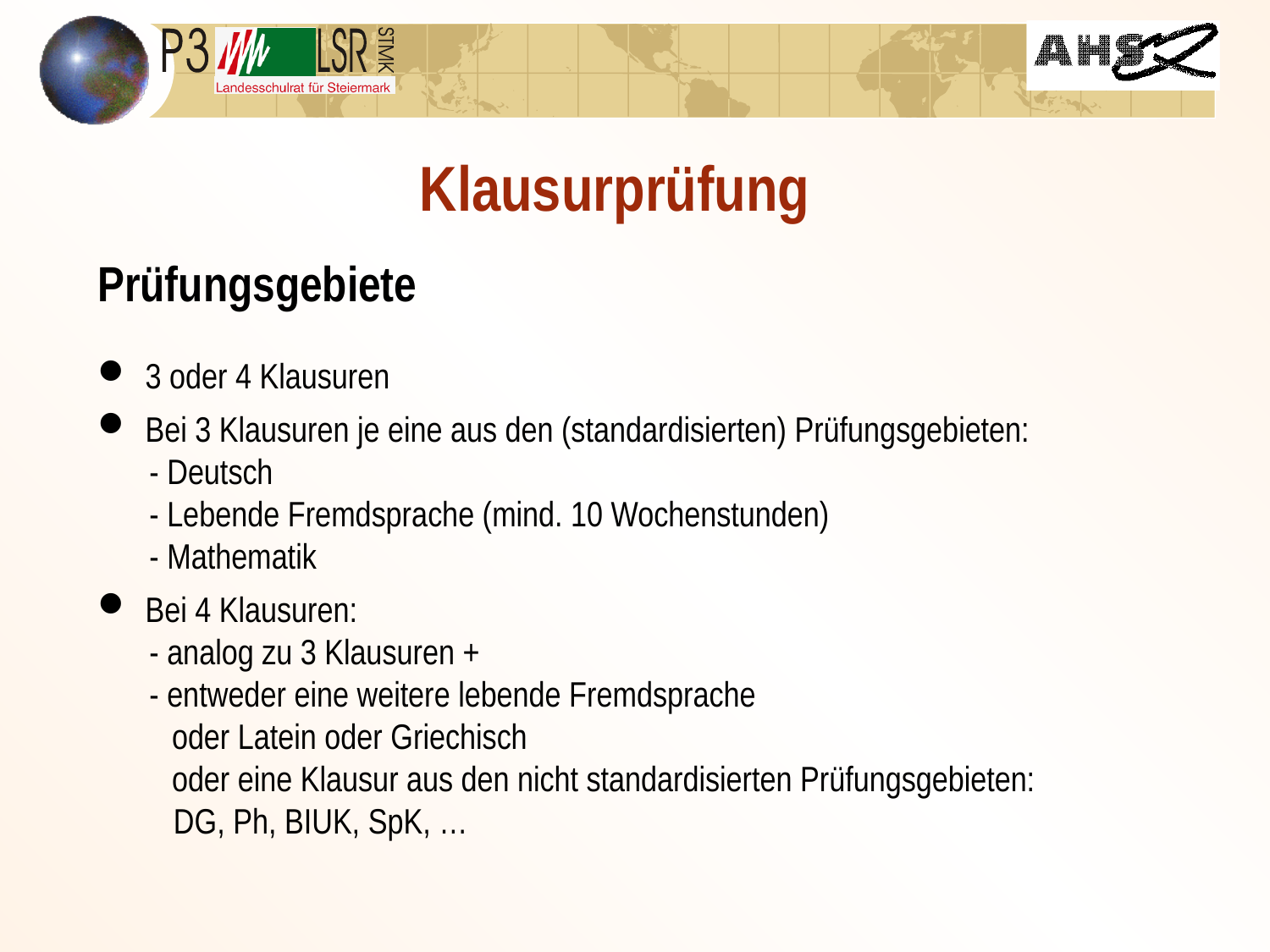

# Klausurprüfung
Prüfungsgebiete

3 oder 4 Klausuren
Bei 3 Klausuren je eine aus den (standardisierten) Prüfungsgebieten:
  - Deutsch
  - Lebende Fremdsprache (mind. 10 Wochenstunden)
  - Mathematik
Bei 4 Klausuren:
  - analog zu 3 Klausuren +
  - entweder eine weitere lebende Fremdsprache
   oder Latein oder Griechisch
   oder eine Klausur aus den nicht standardisierten Prüfungsgebieten:
     DG, Ph, BIUK, SpK, …